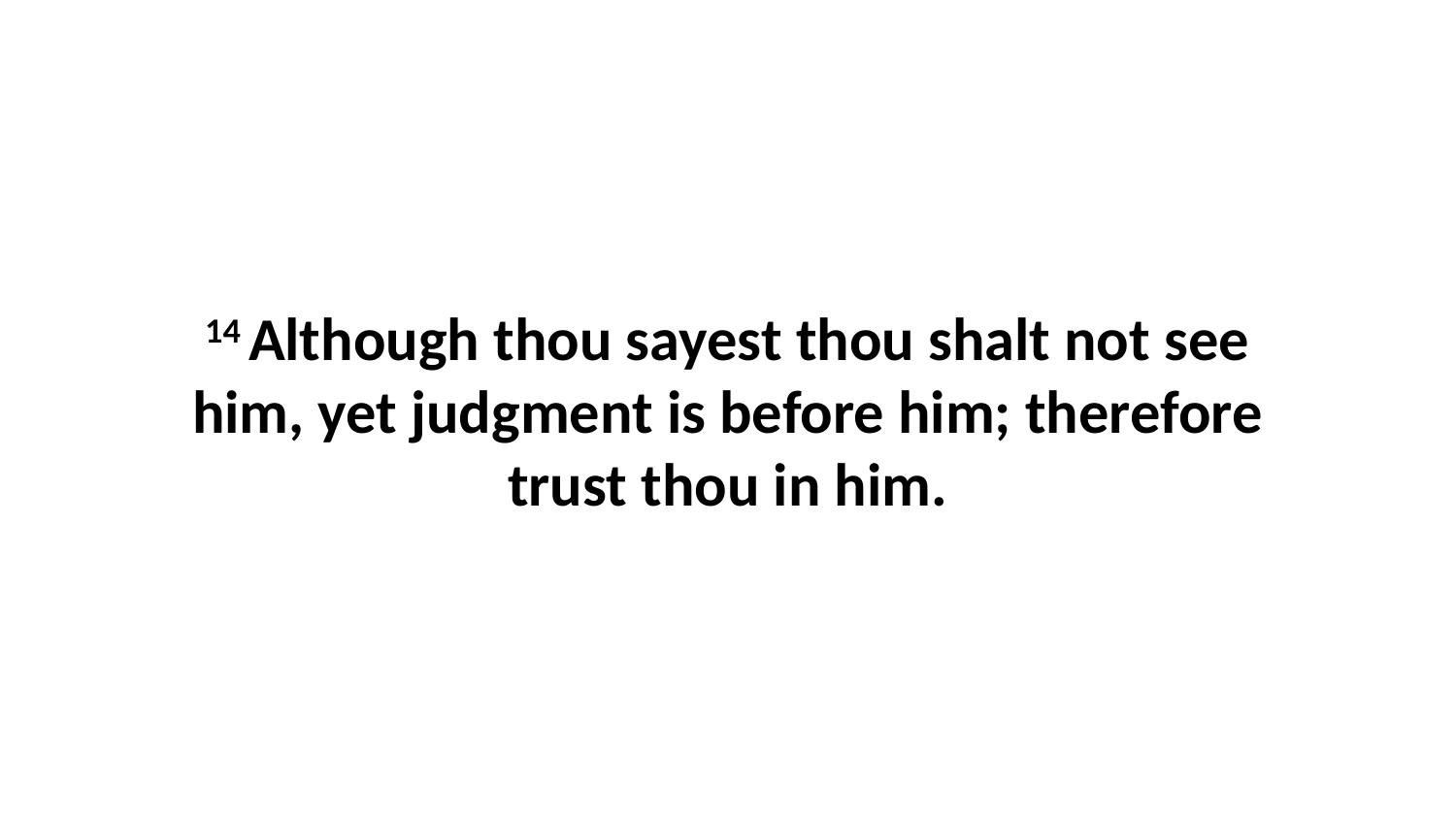

14 Although thou sayest thou shalt not see him, yet judgment is before him; therefore trust thou in him.